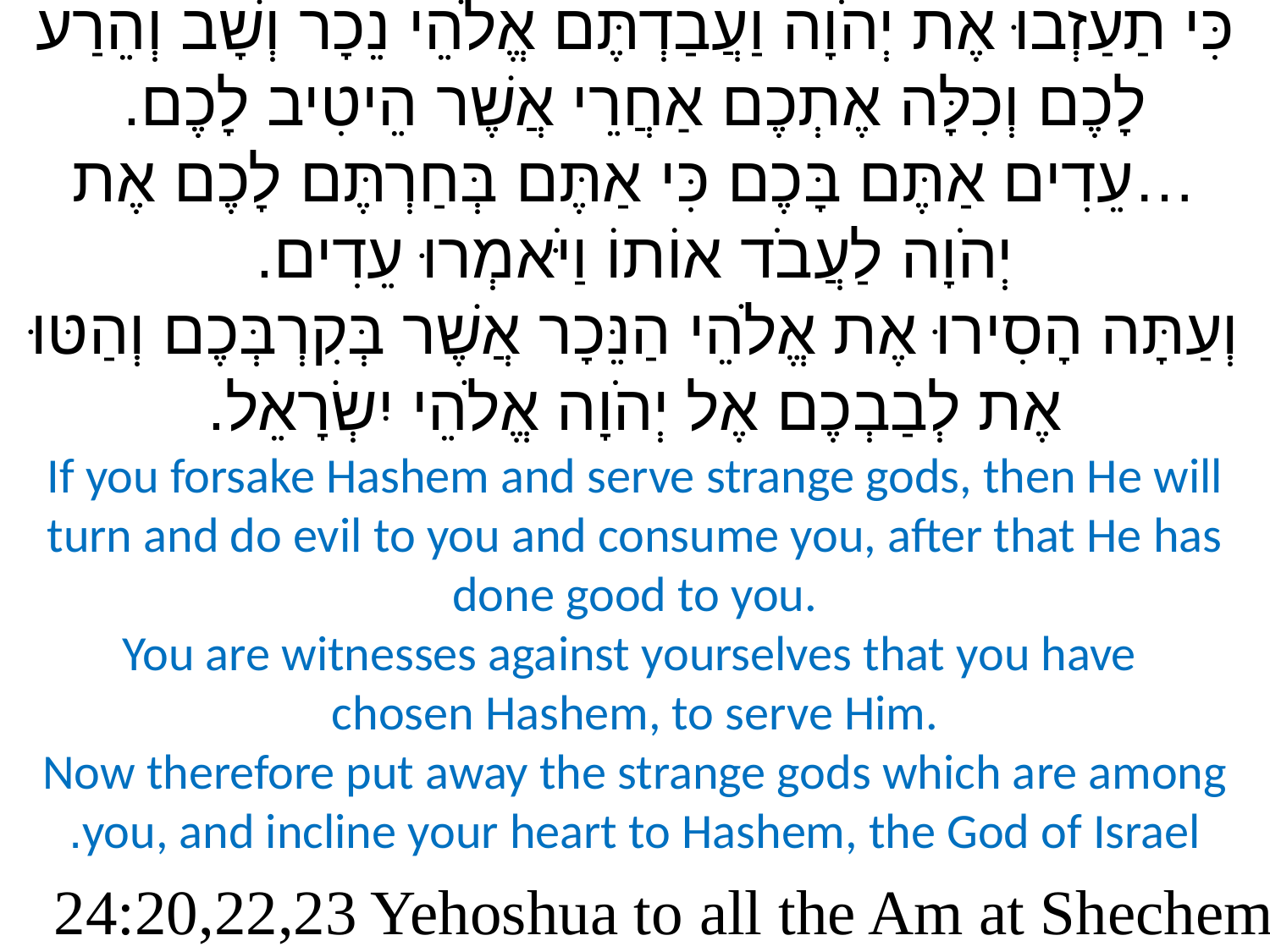

# כִּי תַעַזְבוּ אֶת יְהֹוָה וַעֲבַדְתֶּם אֱלֹהֵי נֵכָר וְשָׁב וְהֵרַע לָכֶם וְכִלָּה אֶתְכֶם אַחֲרֵי אֲשֶׁר הֵיטִיב לָכֶם. …עֵדִים אַתֶּם בָּכֶם כִּי אַתֶּם בְּחַרְתֶּם לָכֶם אֶת יְהֹוָה לַעֲבֹד אוֹתוֹ וַיֹּאמְרוּ עֵדִים. וְעַתָּה הָסִירוּ אֶת אֱלֹהֵי הַנֵּכָר אֲשֶׁר בְּקִרְבְּכֶם וְהַטּוּ אֶת לְבַבְכֶם אֶל יְהֹוָה אֱלֹהֵי יִשְׂרָאֵל. If you forsake Hashem and serve strange gods, then He will turn and do evil to you and consume you, after that He has done good to you. You are witnesses against yourselves that you have chosen Hashem, to serve Him. Now therefore put away the strange gods which are among you, and incline your heart to Hashem, the God of Israel.
24:20,22,23 Yehoshua to all the Am at Shechem